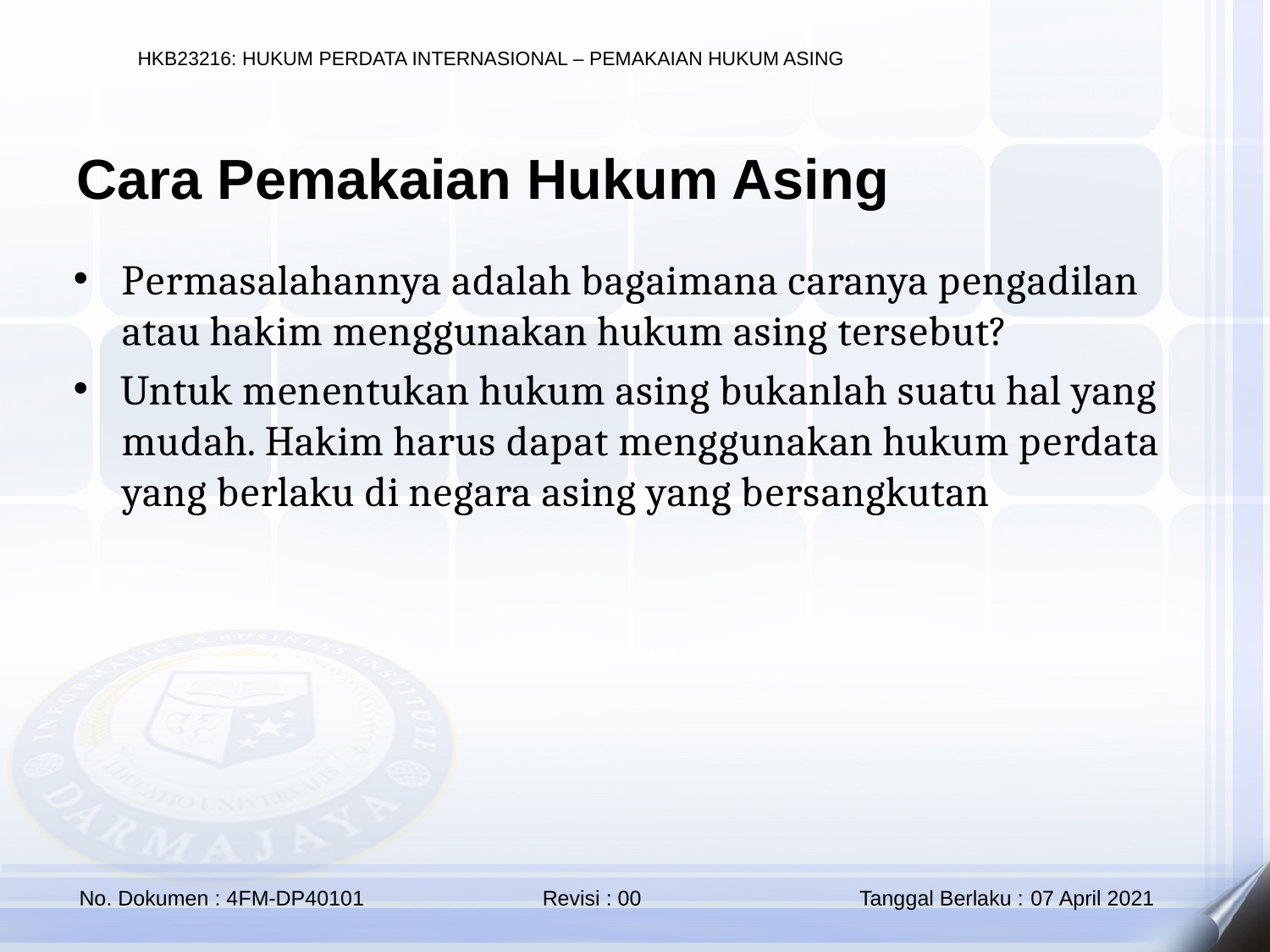

Cara Pemakaian Hukum Asing
Permasalahannya adalah bagaimana caranya pengadilan atau hakim menggunakan hukum asing tersebut?
Untuk menentukan hukum asing bukanlah suatu hal yang mudah. Hakim harus dapat menggunakan hukum perdata yang berlaku di negara asing yang bersangkutan